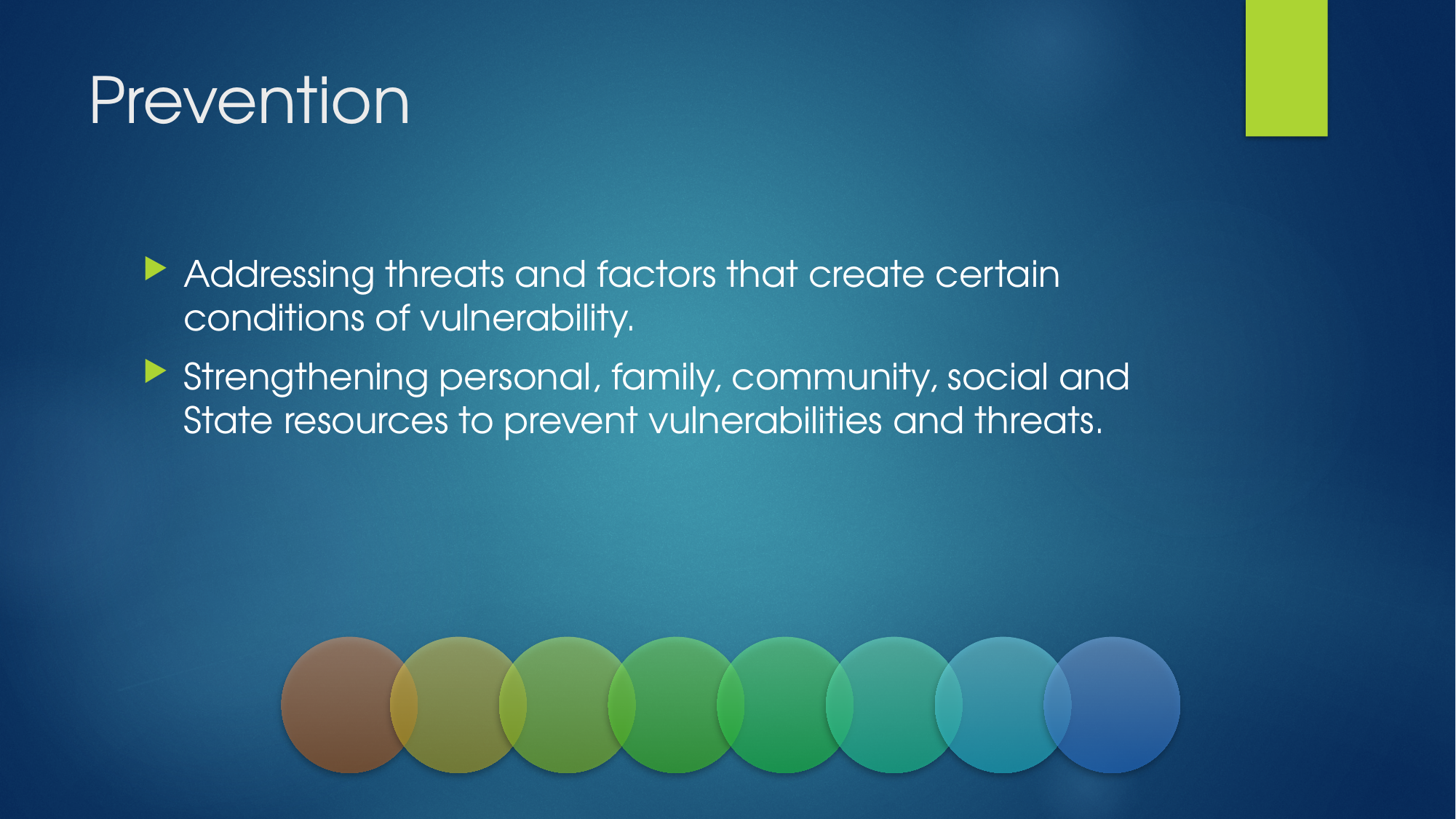

# Prevention
Addressing threats and factors that create certain conditions of vulnerability.
Strengthening personal, family, community, social and State resources to prevent vulnerabilities and threats.